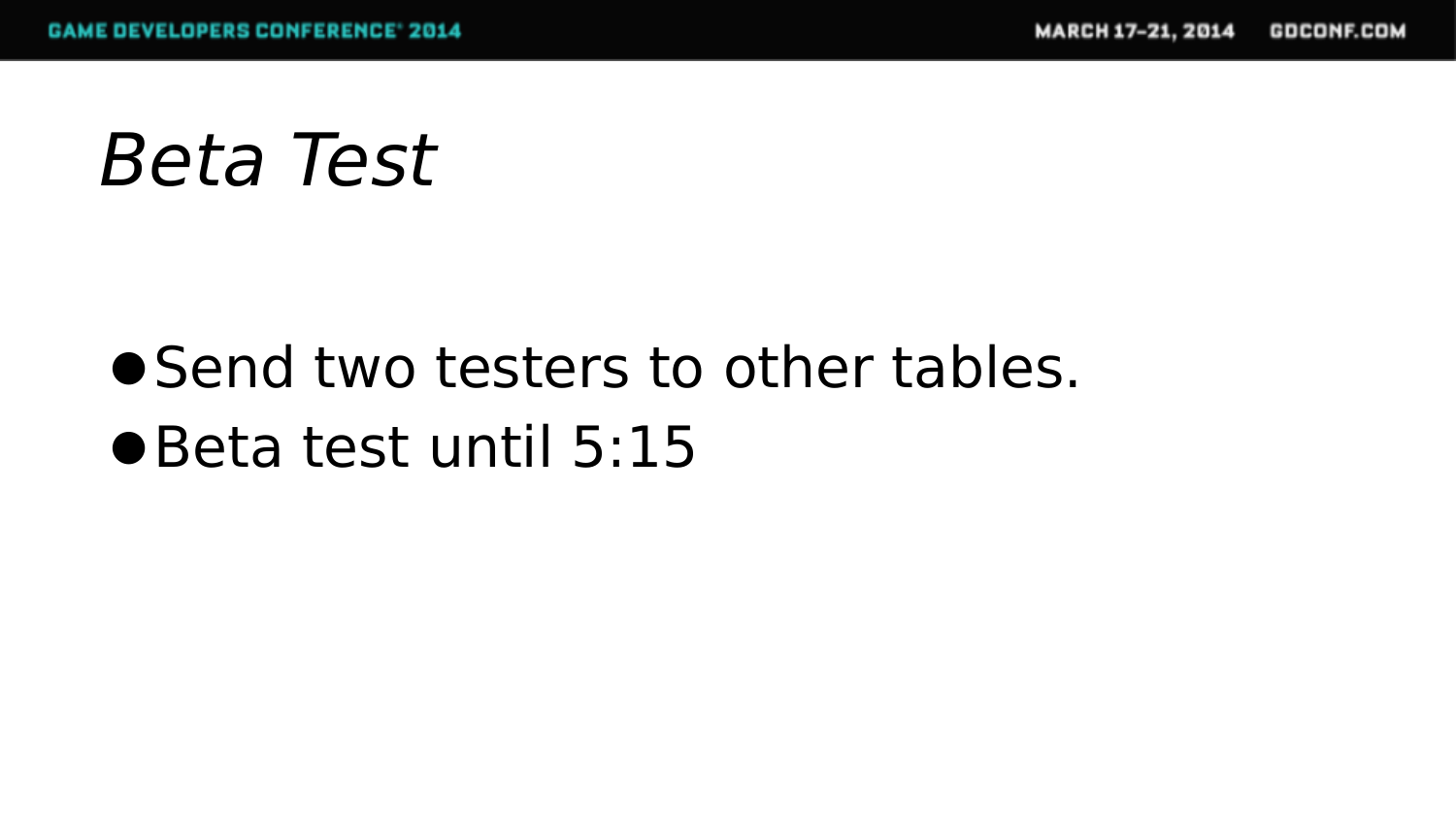

# Beta Test
Send two testers to other tables.
Beta test until 5:15